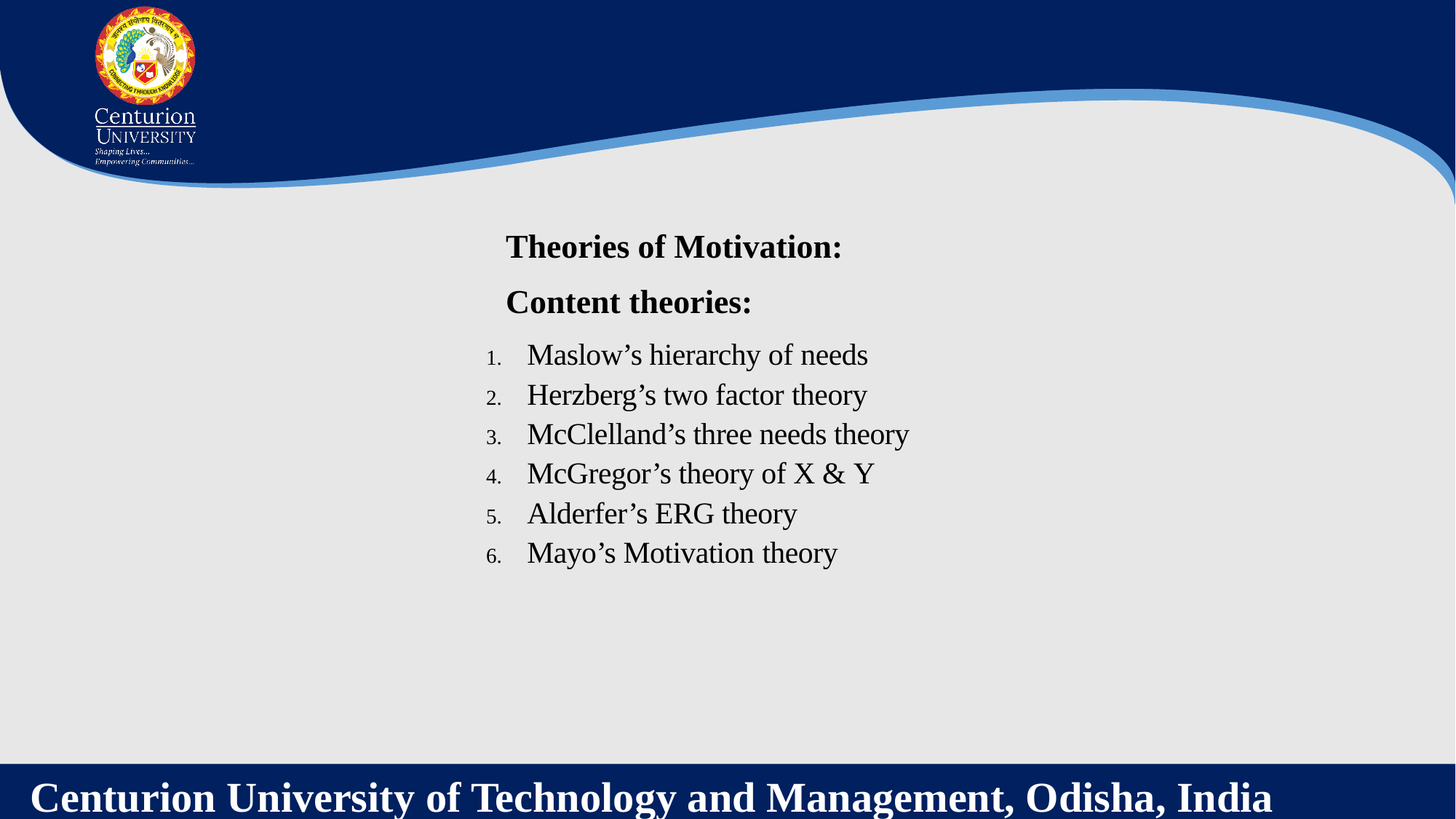

Theories of Motivation:
Content theories:
Maslow’s hierarchy of needs
Herzberg’s two factor theory
McClelland’s three needs theory
McGregor’s theory of X & Y
Alderfer’s ERG theory
Mayo’s Motivation theory